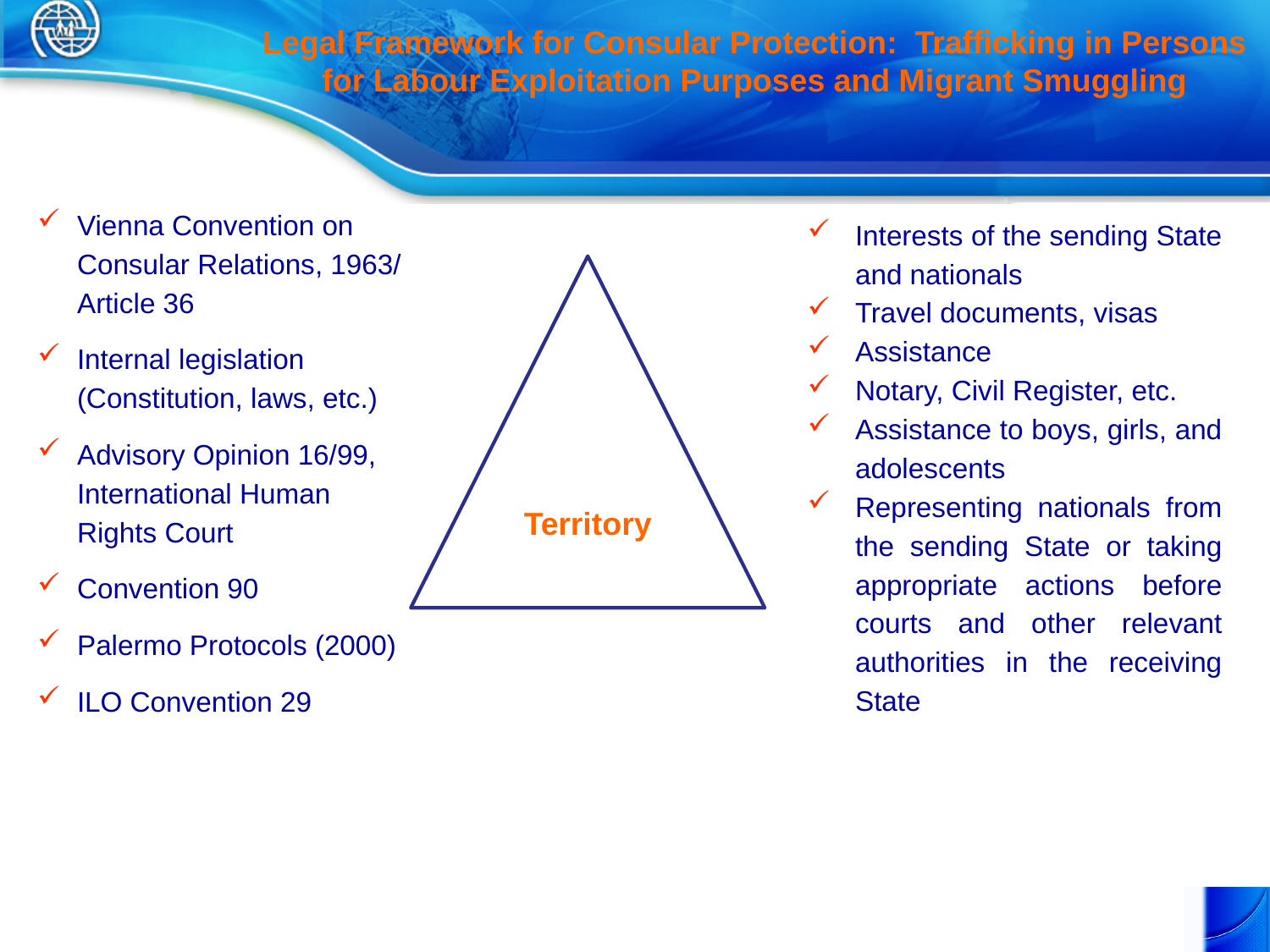

Legal Framework for Consular Protection:  Trafficking in Persons for Labour Exploitation Purposes and Migrant Smuggling
Vienna Convention on Consular Relations, 1963/ Article 36
Internal legislation (Constitution, laws, etc.)
Advisory Opinion 16/99, International Human Rights Court
Convention 90
Palermo Protocols (2000)
ILO Convention 29

Interests of the sending State and nationals
Travel documents, visas
Assistance
Notary, Civil Register, etc.
Assistance to boys, girls, and adolescents
Representing nationals from the sending State or taking appropriate actions before courts and other relevant authorities in the receiving State
Territory